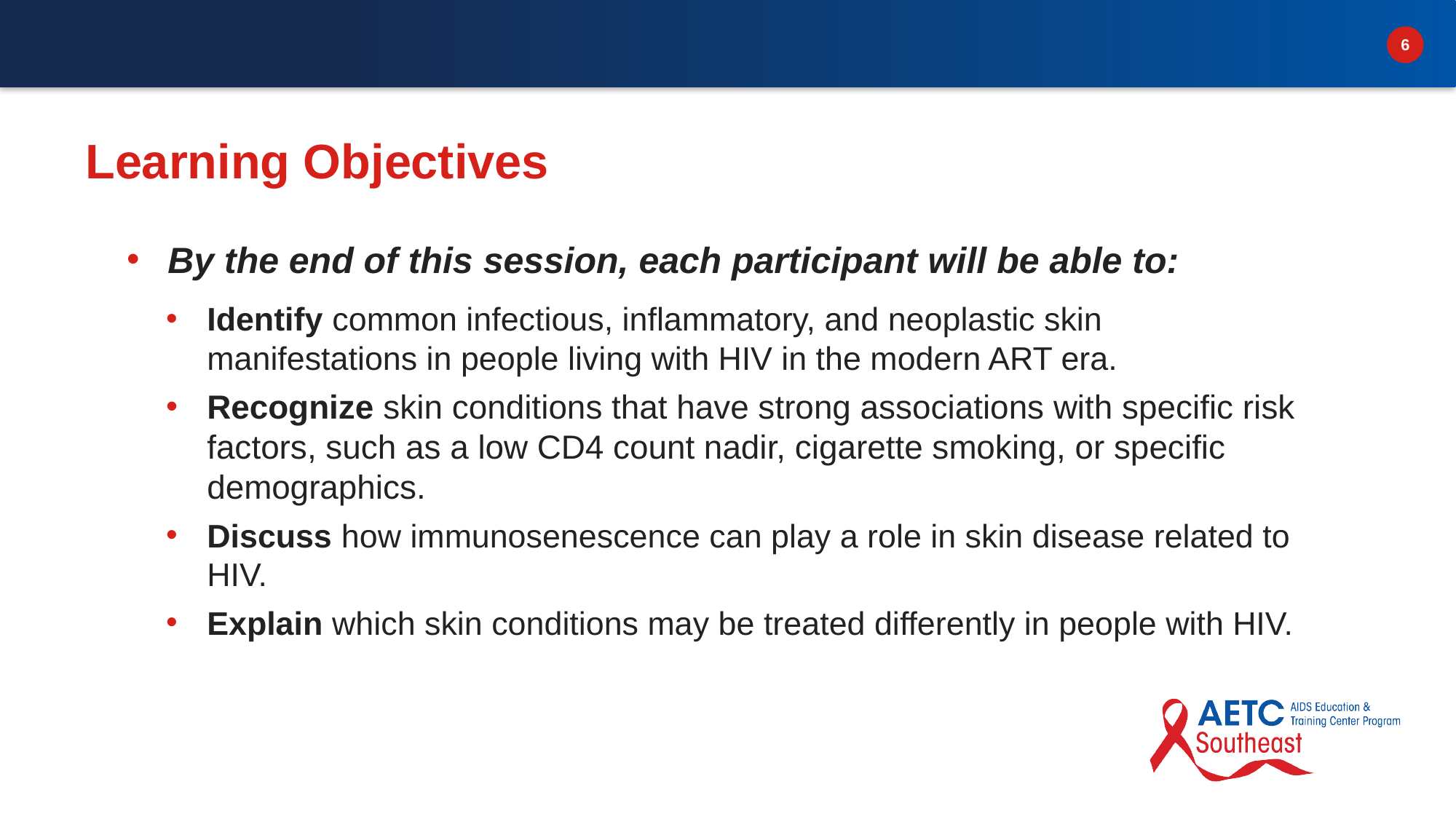

# Learning Objectives
By the end of this session, each participant will be able to:
Identify common infectious, inflammatory, and neoplastic skin manifestations in people living with HIV in the modern ART era.
Recognize skin conditions that have strong associations with specific risk factors, such as a low CD4 count nadir, cigarette smoking, or specific demographics.
Discuss how immunosenescence can play a role in skin disease related to HIV.
Explain which skin conditions may be treated differently in people with HIV.